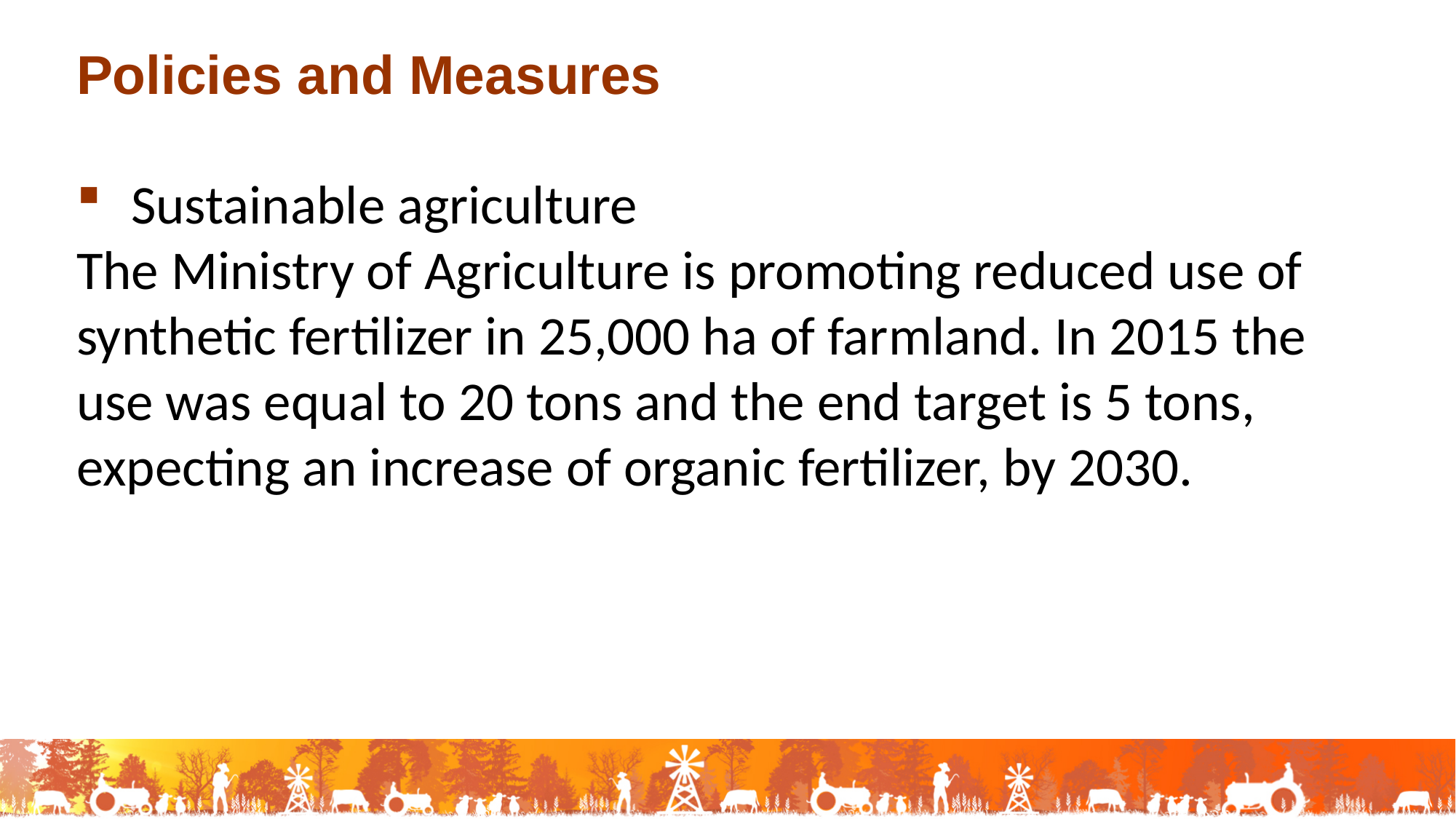

Policies and Measures
Sustainable agriculture
The Ministry of Agriculture is promoting reduced use of synthetic fertilizer in 25,000 ha of farmland. In 2015 the use was equal to 20 tons and the end target is 5 tons, expecting an increase of organic fertilizer, by 2030.